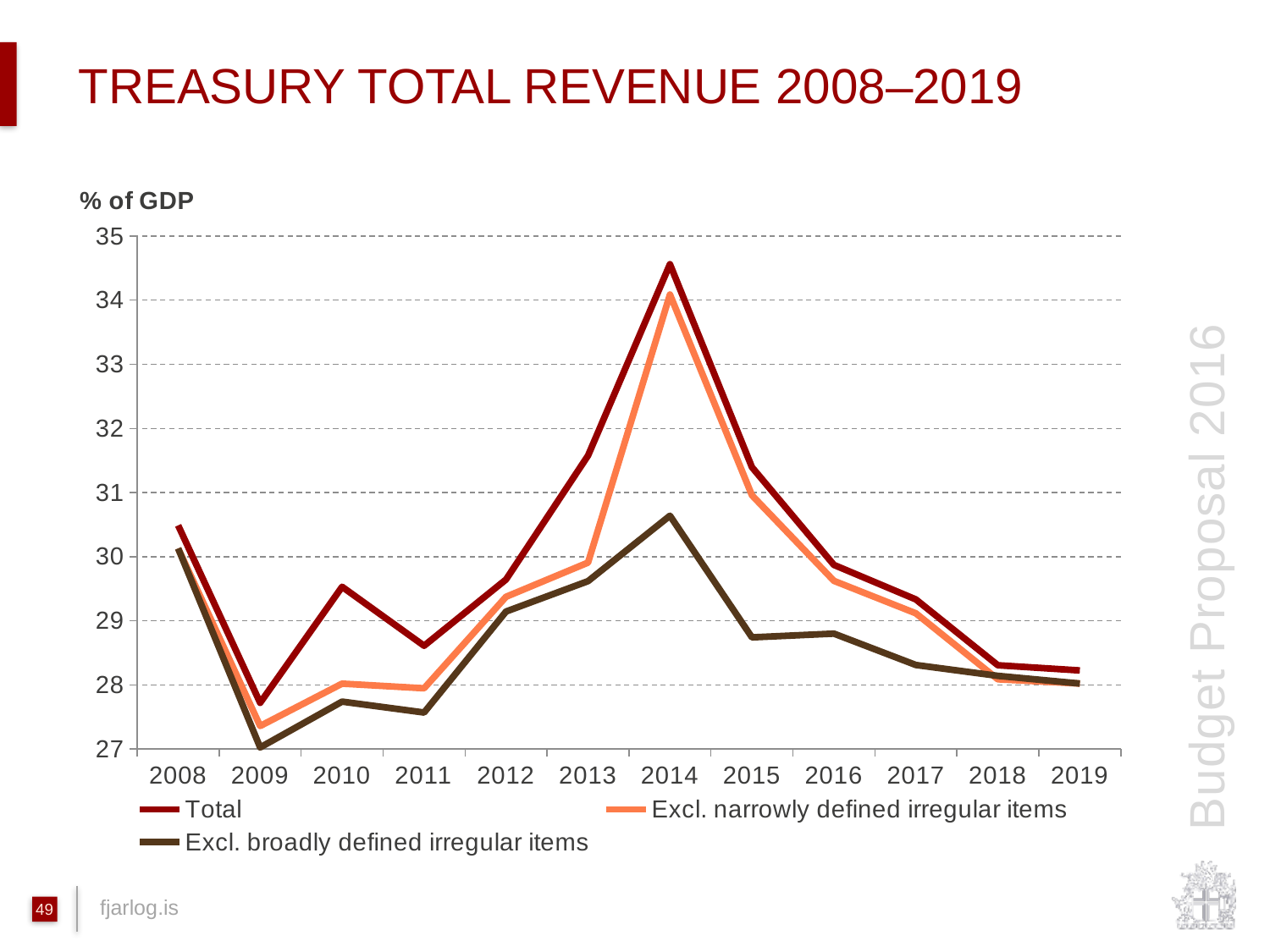

# TREASURY total revenue 2008–2019

### Chart

| Category | Total | Excl. narrowly defined irregular items | Excl. broadly defined irregular items |
|---|---|---|---|
| 2008 | 30.487057941410377 | 30.128198103070318 | 30.128198103070318 |
| 2009 | 27.720604336621417 | 27.35882443065997 | 27.024393766424826 |
| 2010 | 29.530012369614067 | 28.019866785910143 | 27.738820659908708 |
| 2011 | 28.609878563389195 | 27.946802090843125 | 27.569546649479467 |
| 2012 | 29.643514786970243 | 29.374070612079695 | 29.144218972938006 |
| 2013 | 31.576666432053596 | 29.906464984065785 | 29.617852326827947 |
| 2014 | 34.55987098144567 | 34.08750429436097 | 30.637775845612502 |
| 2015 | 31.395342288695012 | 30.95726815307206 | 28.74076696742298 |
| 2016 | 29.87074381399052 | 29.62236396699079 | 28.799417013710393 |
| 2017 | 29.33284160516366 | 29.115865672348214 | 28.31026681041963 |
| 2018 | 28.306046175145553 | 28.087035351989154 | 28.140904620913243 |
| 2019 | 28.22534029419658 | 28.02138307465844 | 28.02138307465844 |
49